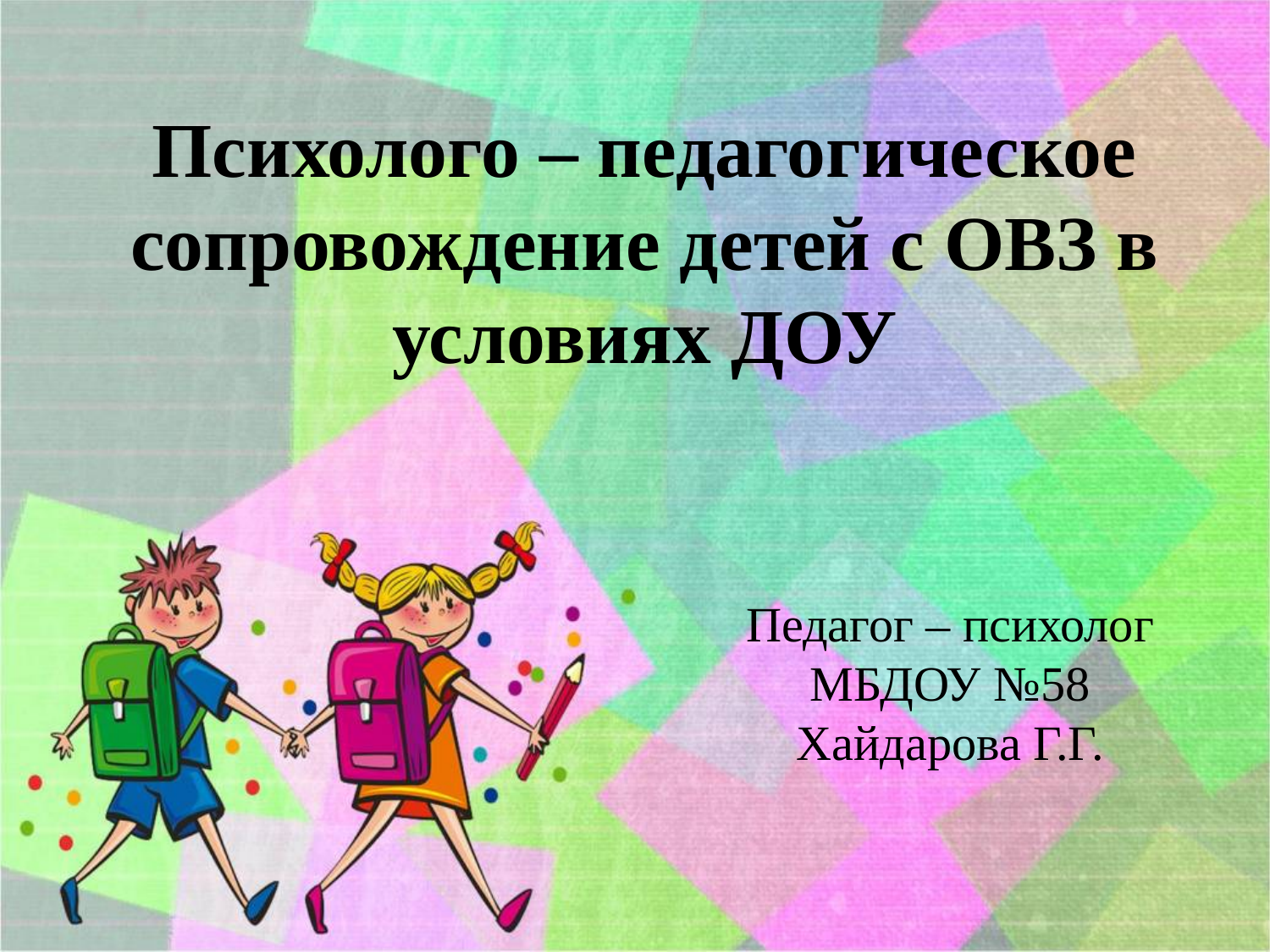

# Психолого – педагогическое сопровождение детей с ОВЗ в условиях ДОУ
Педагог – психолог МБДОУ №58
Хайдарова Г.Г.